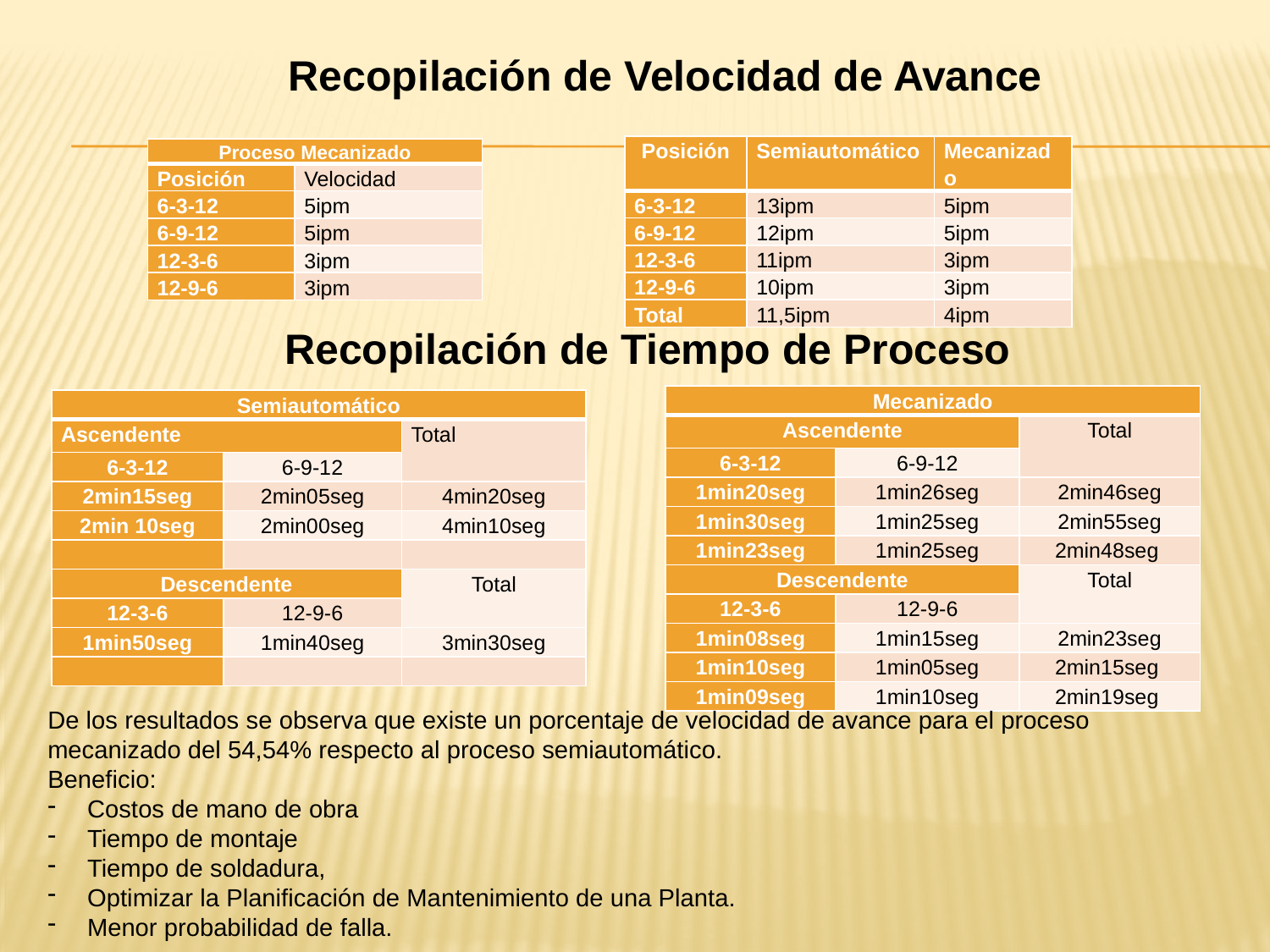

Recopilación de Velocidad de Avance
| Posición | Semiautomático | Mecanizado |
| --- | --- | --- |
| 6-3-12 | 13ipm | 5ipm |
| 6-9-12 | 12ipm | 5ipm |
| 12-3-6 | 11ipm | 3ipm |
| 12-9-6 | 10ipm | 3ipm |
| Total | 11,5ipm | 4ipm |
| Proceso Mecanizado |  |
| --- | --- |
| Posición | Velocidad |
| 6-3-12 | 5ipm |
| 6-9-12 | 5ipm |
| 12-3-6 | 3ipm |
| 12-9-6 | 3ipm |
Recopilación de Tiempo de Proceso
| Mecanizado |  |  |
| --- | --- | --- |
| Ascendente |  | Total |
| 6-3-12 | 6-9-12 |  |
| 1min20seg | 1min26seg | 2min46seg |
| 1min30seg | 1min25seg | 2min55seg |
| 1min23seg | 1min25seg | 2min48seg |
| Descendente |  | Total |
| 12-3-6 | 12-9-6 |  |
| 1min08seg | 1min15seg | 2min23seg |
| 1min10seg | 1min05seg | 2min15seg |
| 1min09seg | 1min10seg | 2min19seg |
| Semiautomático |  |  |
| --- | --- | --- |
| Ascendente |  | Total |
| 6-3-12 | 6-9-12 |  |
| 2min15seg | 2min05seg | 4min20seg |
| 2min 10seg | 2min00seg | 4min10seg |
|  |  |  |
| Descendente |  | Total |
| 12-3-6 | 12-9-6 |  |
| 1min50seg | 1min40seg | 3min30seg |
|  |  |  |
De los resultados se observa que existe un porcentaje de velocidad de avance para el proceso mecanizado del 54,54% respecto al proceso semiautomático.
Beneficio:
Costos de mano de obra
Tiempo de montaje
Tiempo de soldadura,
Optimizar la Planificación de Mantenimiento de una Planta.
Menor probabilidad de falla.